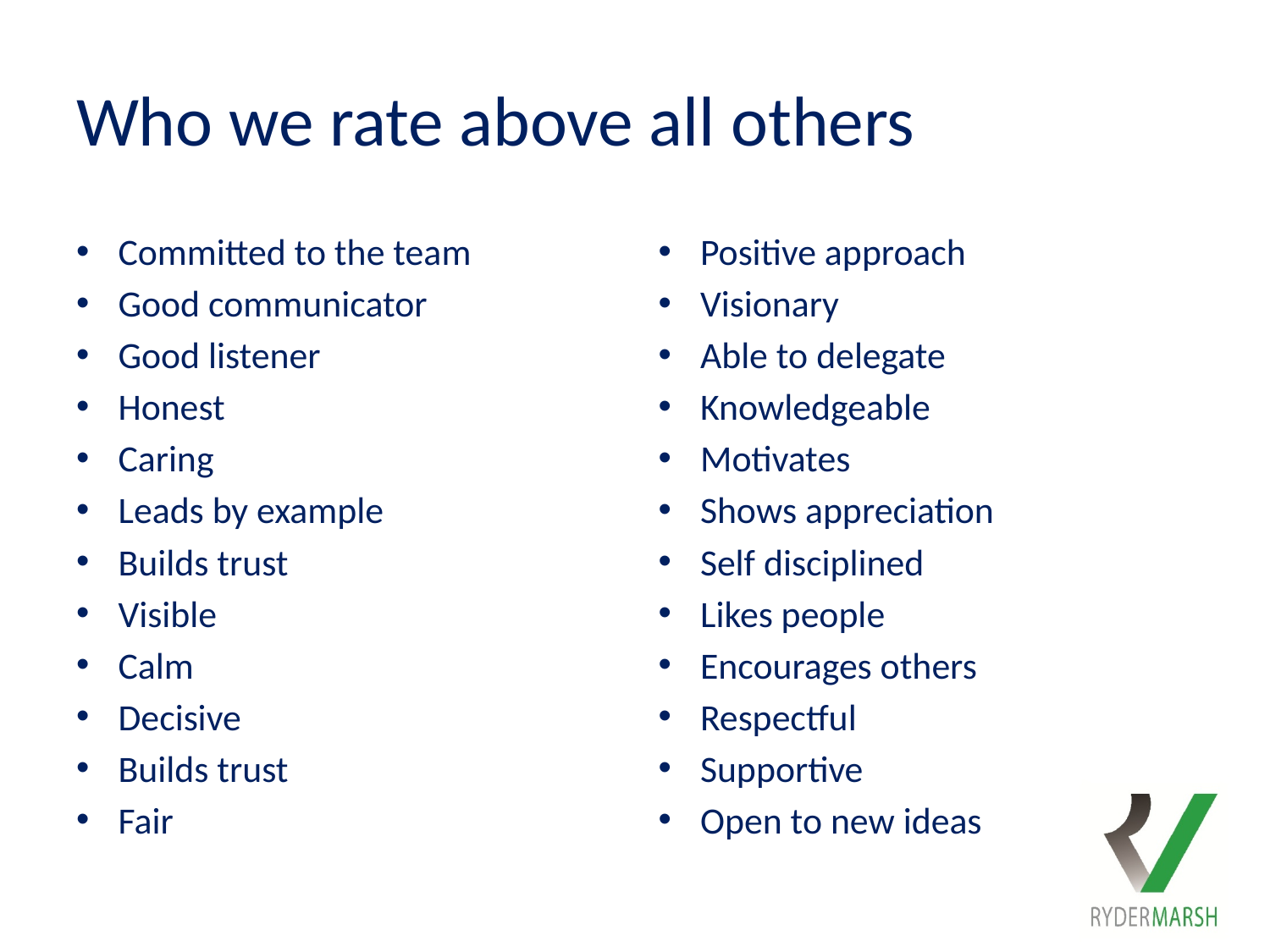

# Who we rate above all others
Committed to the team
Good communicator
Good listener
Honest
Caring
Leads by example
Builds trust
Visible
Calm
Decisive
Builds trust
Fair

Positive approach
Visionary
Able to delegate
Knowledgeable
Motivates
Shows appreciation
Self disciplined
Likes people
Encourages others
Respectful
Supportive
Open to new ideas